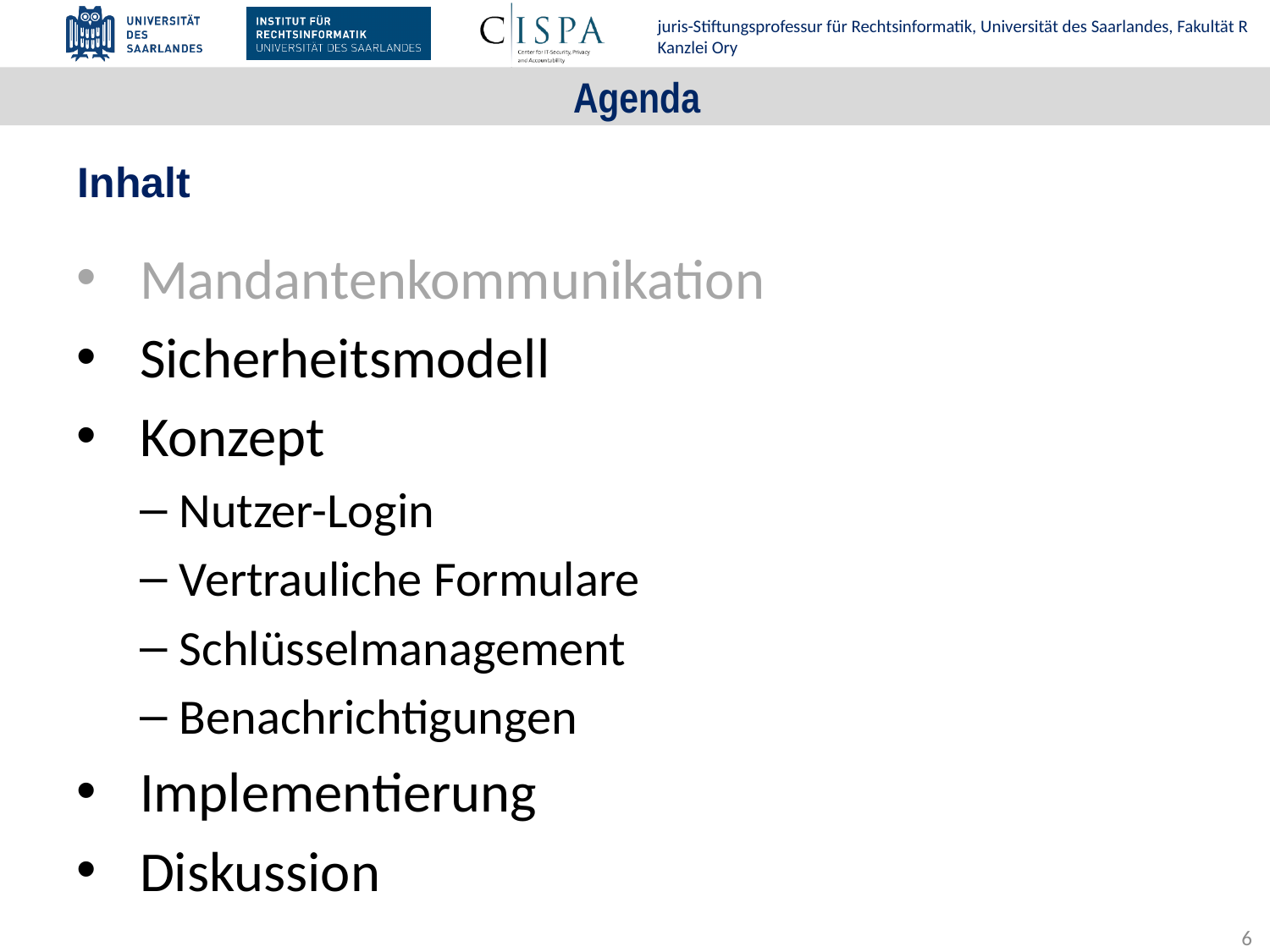

# Agenda
Inhalt
Mandantenkommunikation
Sicherheitsmodell
Konzept
Nutzer-Login
Vertrauliche Formulare
Schlüsselmanagement
Benachrichtigungen
Implementierung
Diskussion
6